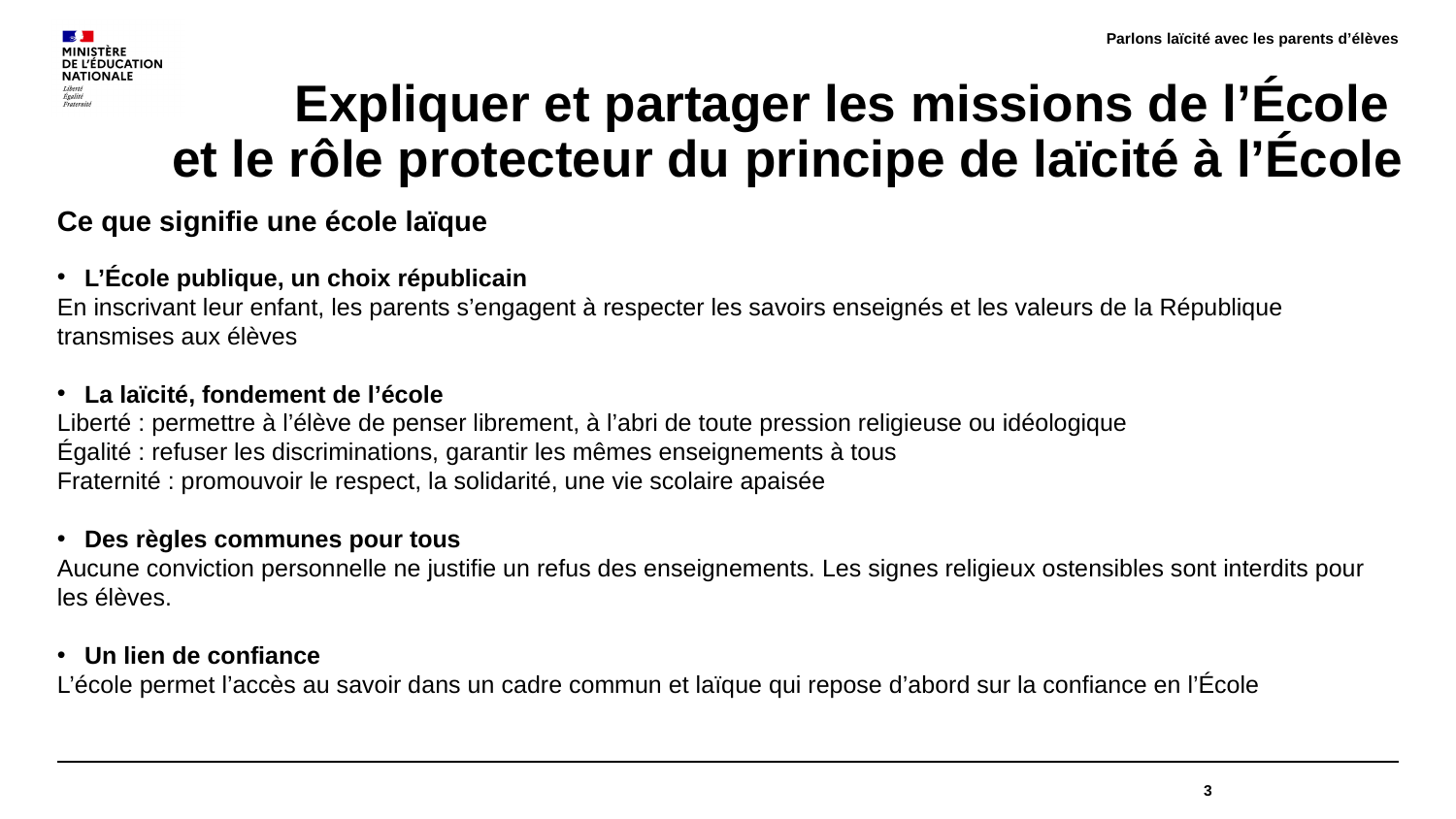

Parlons laïcité avec les parents d’élèves
# Expliquer et partager les missions de l’École et le rôle protecteur du principe de laïcité à l’École
Ce que signifie une école laïque

L’École publique, un choix républicain
En inscrivant leur enfant, les parents s’engagent à respecter les savoirs enseignés et les valeurs de la République transmises aux élèves

La laïcité, fondement de l’école
Liberté : permettre à l’élève de penser librement, à l’abri de toute pression religieuse ou idéologique
Égalité : refuser les discriminations, garantir les mêmes enseignements à tous
Fraternité : promouvoir le respect, la solidarité, une vie scolaire apaisée

Des règles communes pour tous
Aucune conviction personnelle ne justifie un refus des enseignements. Les signes religieux ostensibles sont interdits pour les élèves.

Un lien de confiance
L’école permet l’accès au savoir dans un cadre commun et laïque qui repose d’abord sur la confiance en l’École

3